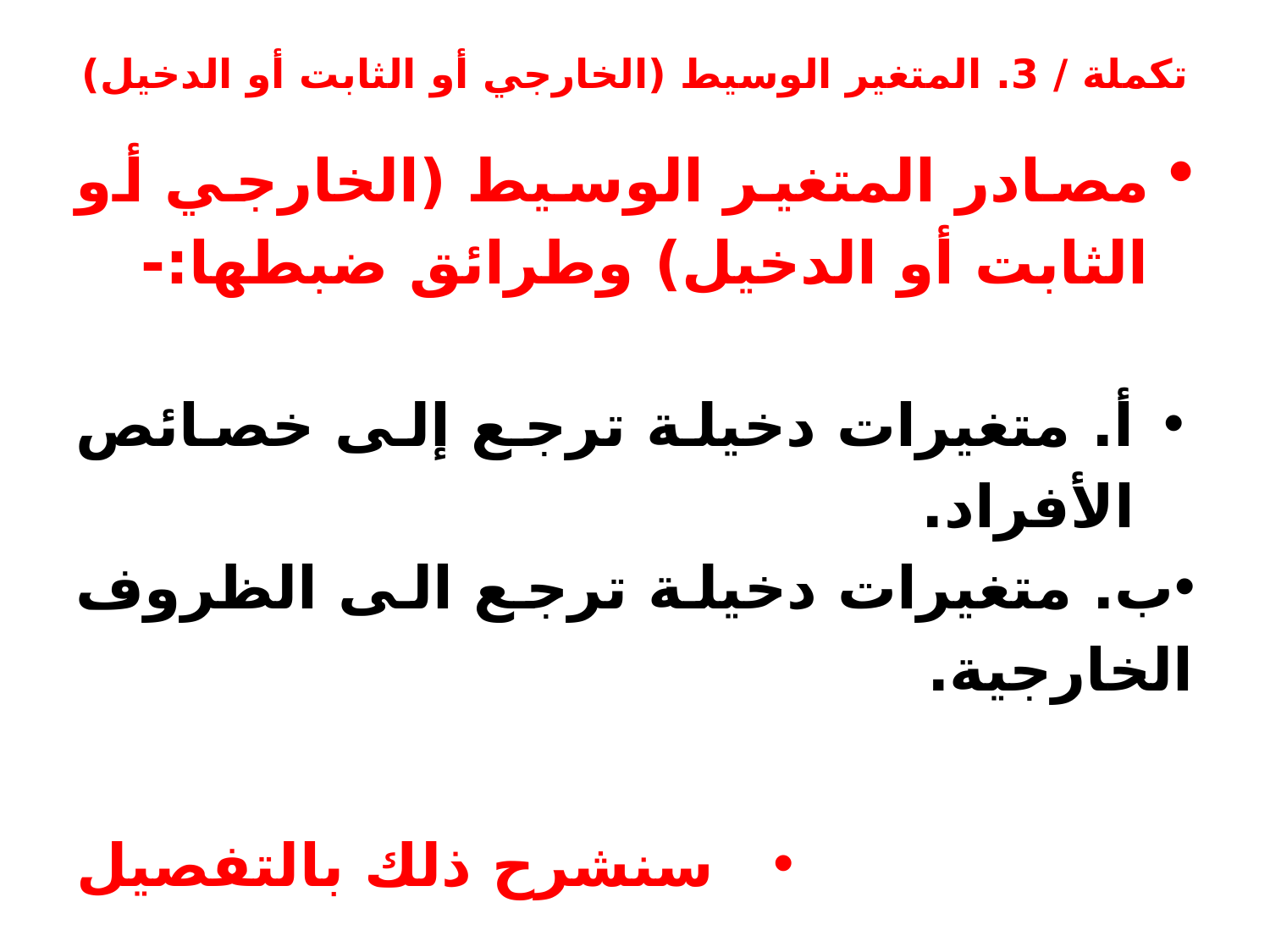

# تكملة / 3. المتغير الوسيط (الخارجي أو الثابت أو الدخيل)
مصادر المتغير الوسيط (الخارجي أو الثابت أو الدخيل) وطرائق ضبطها:-

أ. متغيرات دخيلة ترجع إلى خصائص الأفراد.
ب. متغيرات دخيلة ترجع الى الظروف الخارجية.

سنشرح ذلك بالتفصيل